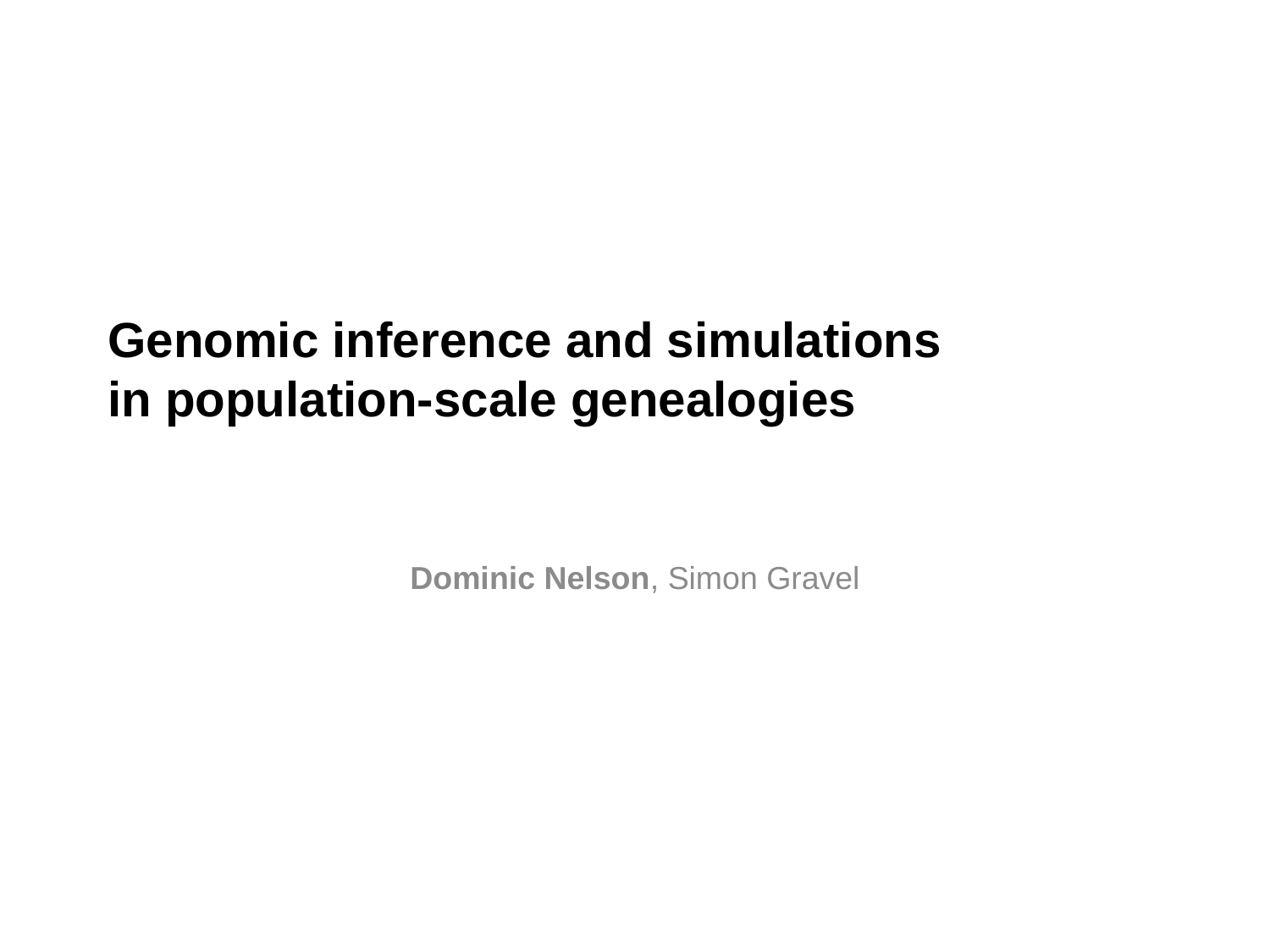

# Genomic inference and simulations in population-scale genealogies
Dominic Nelson, Simon Gravel